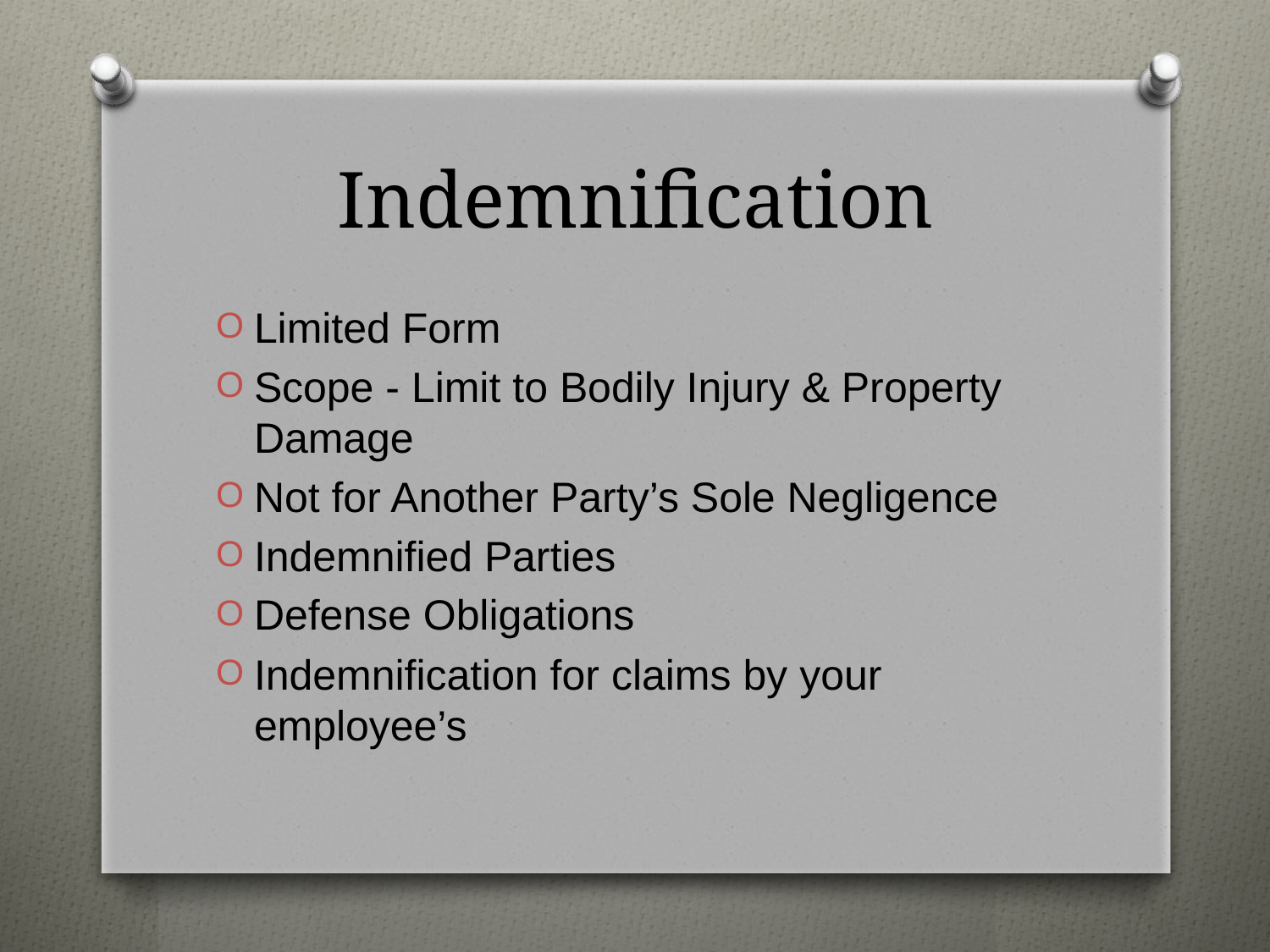

# Indemnification
Limited Form
Scope - Limit to Bodily Injury & Property Damage
Not for Another Party’s Sole Negligence
Indemnified Parties
Defense Obligations
Indemnification for claims by your employee’s